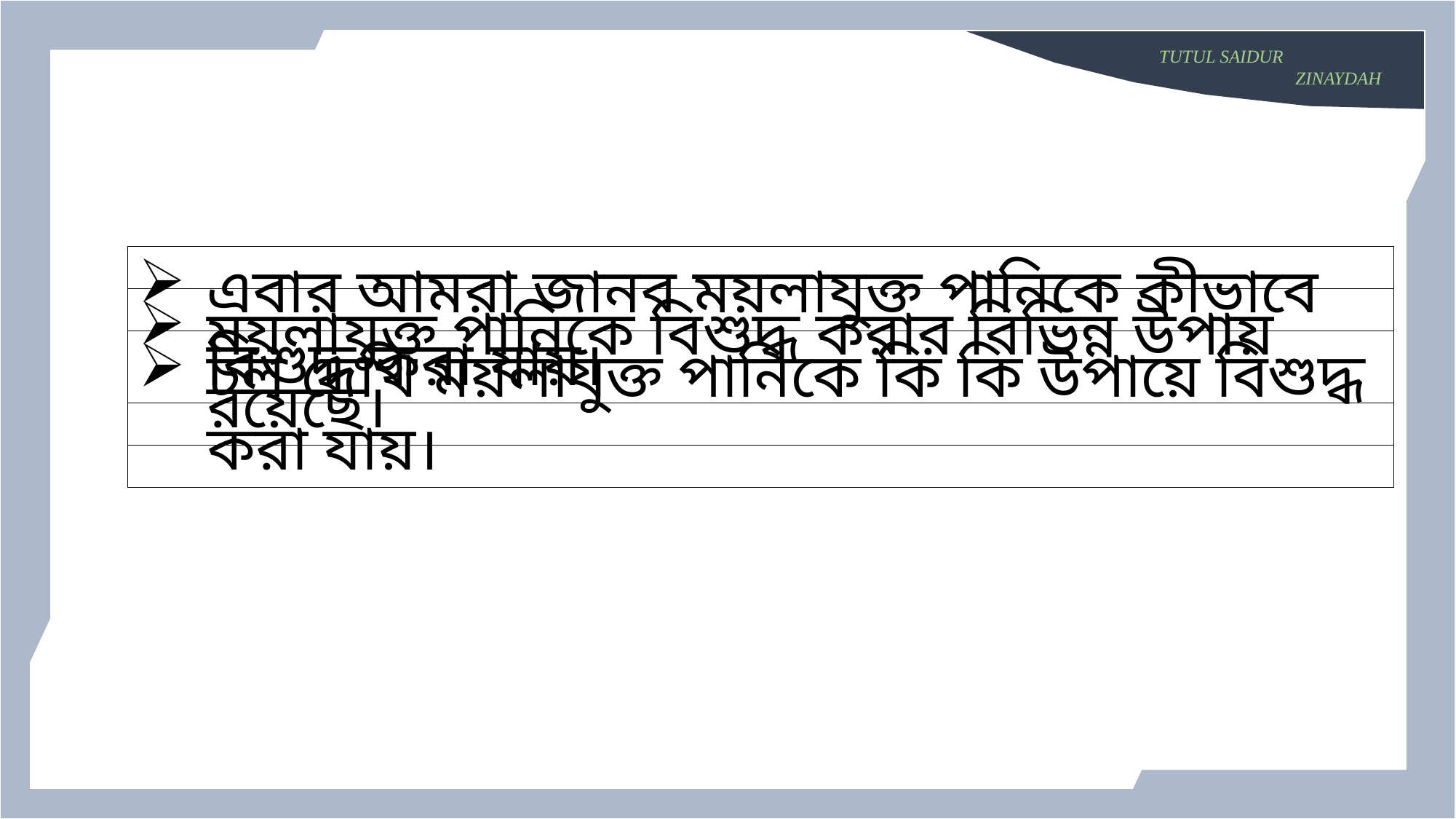

এবার আমরা জানব ময়লাযুক্ত পানিকে কীভাবে বিশুদ্ধ করা যায়।
ময়লাযুক্ত পানিকে বিশুদ্ধ করার বিভিন্ন উপায় রয়েছে।
চল দেখি ময়লাযুক্ত পানিকে কি কি উপায়ে বিশুদ্ধ করা যায়।